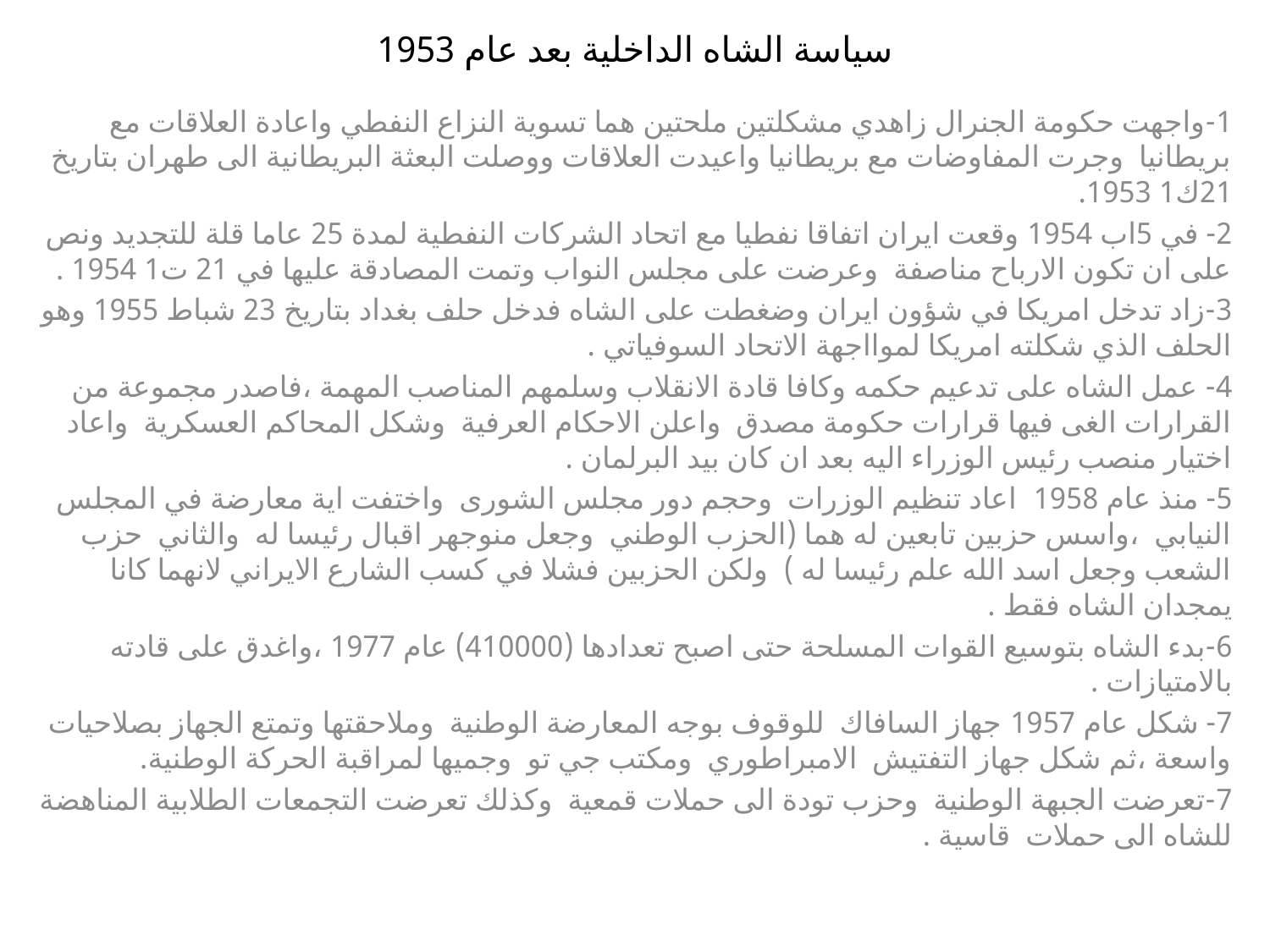

# سياسة الشاه الداخلية بعد عام 1953
1-واجهت حكومة الجنرال زاهدي مشكلتين ملحتين هما تسوية النزاع النفطي واعادة العلاقات مع بريطانيا  وجرت المفاوضات مع بريطانيا واعيدت العلاقات ووصلت البعثة البريطانية الى طهران بتاريخ 21ك1 1953.
2- في 5اب 1954 وقعت ايران اتفاقا نفطيا مع اتحاد الشركات النفطية لمدة 25 عاما قلة للتجديد ونص على ان تكون الارباح مناصفة  وعرضت على مجلس النواب وتمت المصادقة عليها في 21 ت1 1954 .
3-زاد تدخل امريكا في شؤون ايران وضغطت على الشاه فدخل حلف بغداد بتاريخ 23 شباط 1955 وهو الحلف الذي شكلته امريكا لموااجهة الاتحاد السوفياتي .
4- عمل الشاه على تدعيم حكمه وكافا قادة الانقلاب وسلمهم المناصب المهمة ،فاصدر مجموعة من القرارات الغى فيها قرارات حكومة مصدق  واعلن الاحكام العرفية  وشكل المحاكم العسكرية  واعاد اختيار منصب رئيس الوزراء اليه بعد ان كان بيد البرلمان .
5- منذ عام 1958  اعاد تنظيم الوزرات  وحجم دور مجلس الشورى  واختفت اية معارضة في المجلس النيابي  ،واسس حزبين تابعين له هما (الحزب الوطني  وجعل منوجهر اقبال رئيسا له  والثاني  حزب الشعب وجعل اسد الله علم رئيسا له )  ولكن الحزبين فشلا في كسب الشارع الايراني لانهما كانا يمجدان الشاه فقط .
6-بدء الشاه بتوسيع القوات المسلحة حتى اصبح تعدادها (410000) عام 1977 ،واغدق على قادته بالامتيازات .
7- شكل عام 1957 جهاز السافاك  للوقوف بوجه المعارضة الوطنية  وملاحقتها وتمتع الجهاز بصلاحيات واسعة ،ثم شكل جهاز التفتيش  الامبراطوري  ومكتب جي تو  وجميها لمراقبة الحركة الوطنية.
7-تعرضت الجبهة الوطنية  وحزب تودة الى حملات قمعية  وكذلك تعرضت التجمعات الطلابية المناهضة للشاه الى حملات  قاسية .